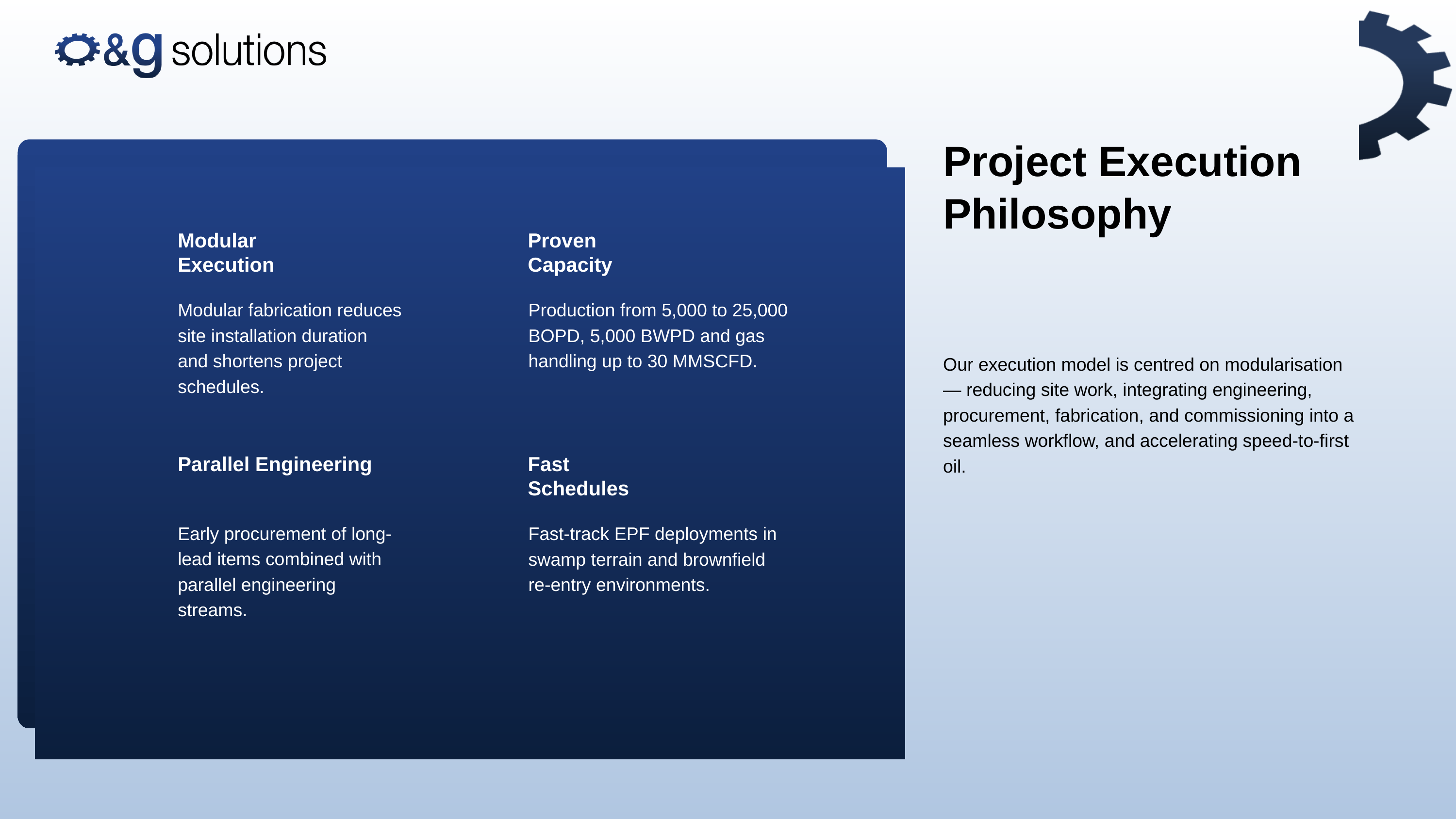

Project Execution Philosophy

Modular Execution
Proven Capacity

Modular fabrication reduces site installation duration and shortens project schedules.
Production from 5,000 to 25,000 BOPD, 5,000 BWPD and gas handling up to 30 MMSCFD.
Our execution model is centred on modularisation — reducing site work, integrating engineering, procurement, fabrication, and commissioning into a seamless workflow, and accelerating speed-to-first oil.
Parallel Engineering
Fast Schedules

Early procurement of long-lead items combined with parallel engineering streams.
Fast-track EPF deployments in swamp terrain and brownfield re-entry environments.